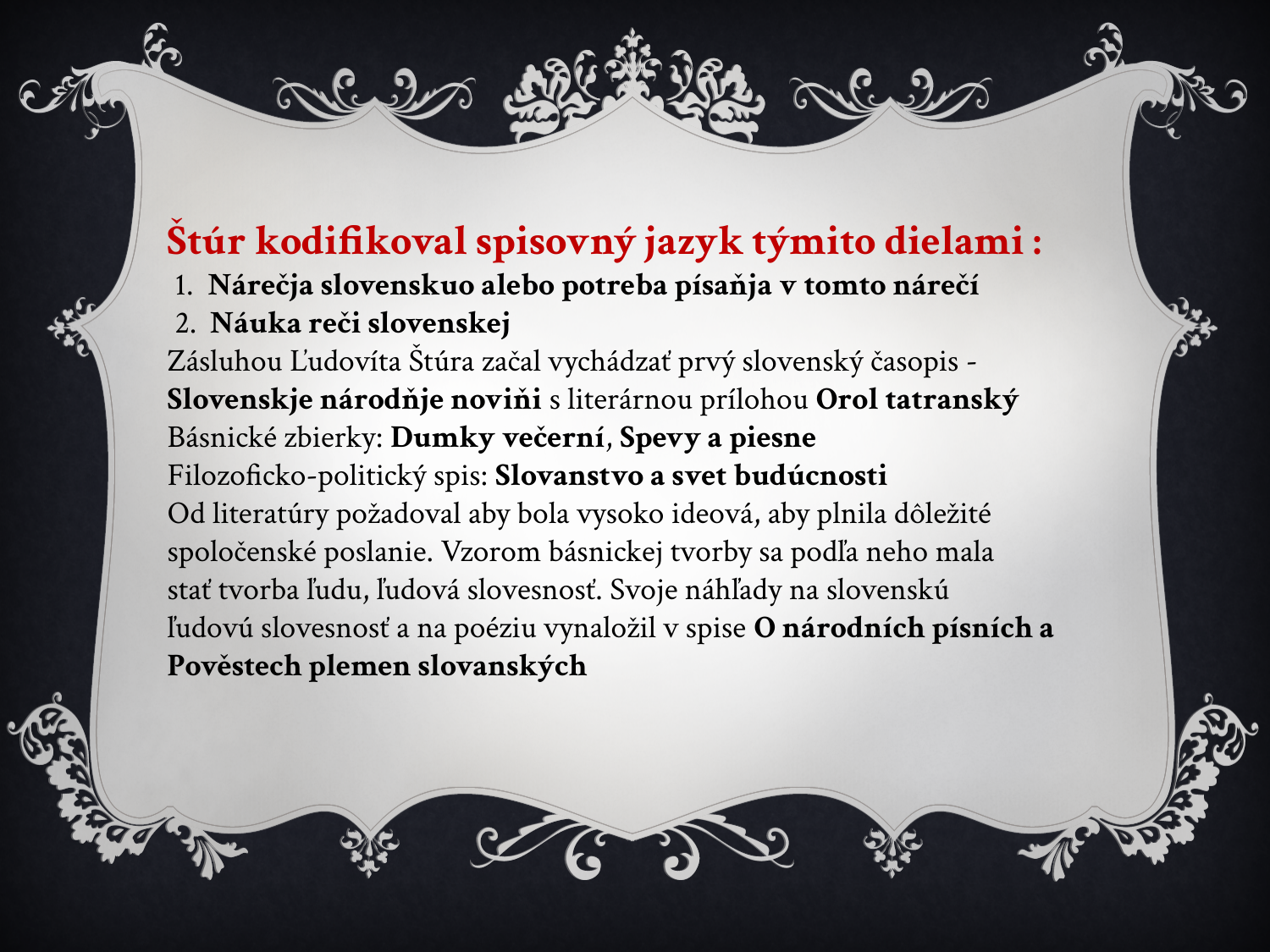

Štúr kodifikoval spisovný jazyk týmito dielami :
 1.  Nárečja slovenskuo alebo potreba písaňja v tomto nárečí
 2.  Náuka reči slovenskej
Zásluhou Ľudovíta Štúra začal vychádzať prvý slovenský časopis - Slovenskje národňje noviňi s literárnou prílohou Orol tatranský
Básnické zbierky: Dumky večerní, Spevy a piesne
Filozoficko-politický spis: Slovanstvo a svet budúcnosti
Od literatúry požadoval aby bola vysoko ideová, aby plnila dôležité
spoločenské poslanie. Vzorom básnickej tvorby sa podľa neho mala
stať tvorba ľudu, ľudová slovesnosť. Svoje náhľady na slovenskú
ľudovú slovesnosť a na poéziu vynaložil v spise O národních písních a
Pověstech plemen slovanských